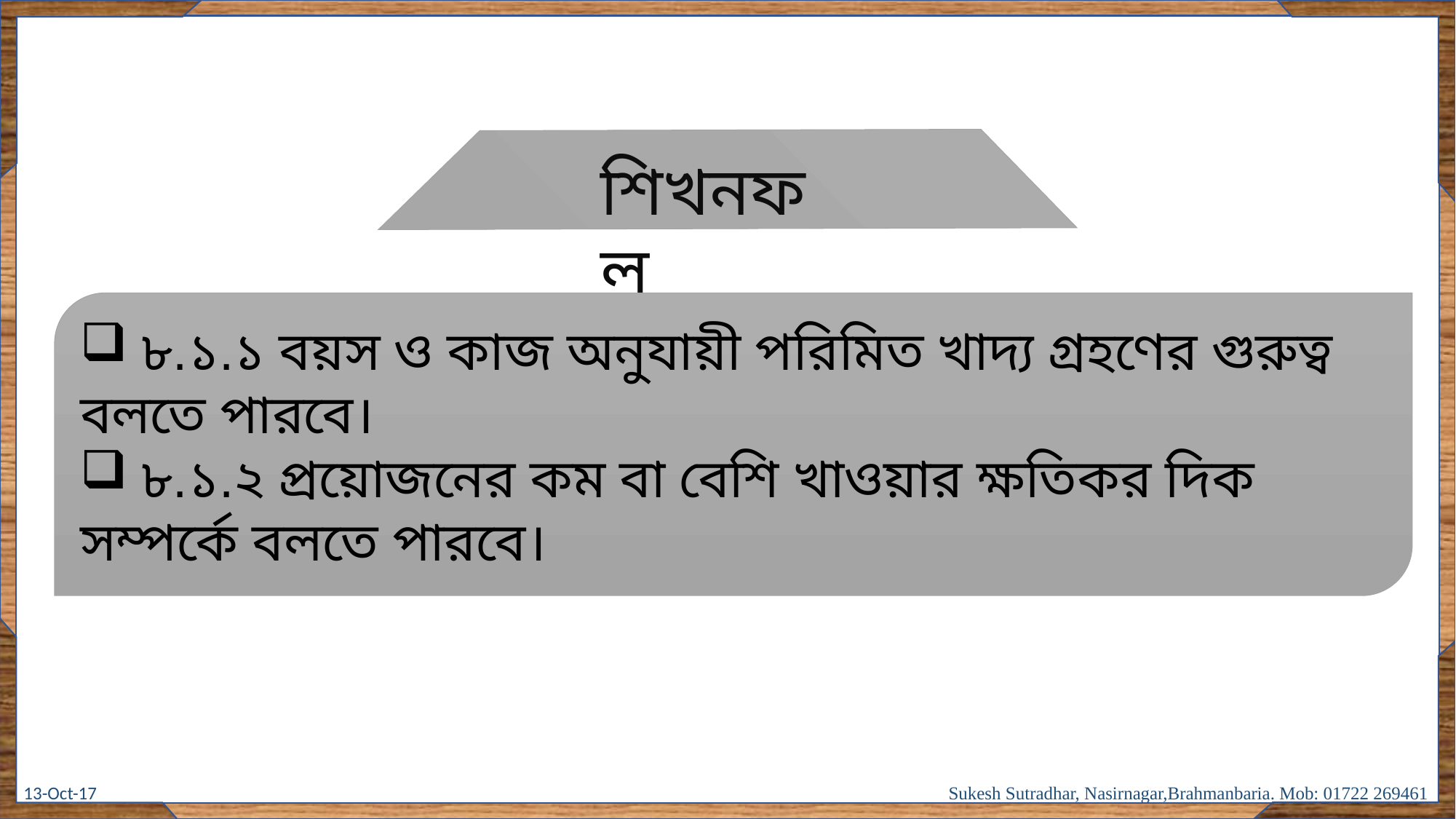

শিখনফল
 ৮.১.১ বয়স ও কাজ অনুযায়ী পরিমিত খাদ্য গ্রহণের গুরুত্ব বলতে পারবে।
 ৮.১.২ প্রয়োজনের কম বা বেশি খাওয়ার ক্ষতিকর দিক সম্পর্কে বলতে পারবে।
13-Oct-17
Sukesh Sutradhar, Nasirnagar,Brahmanbaria. Mob: 01722 269461